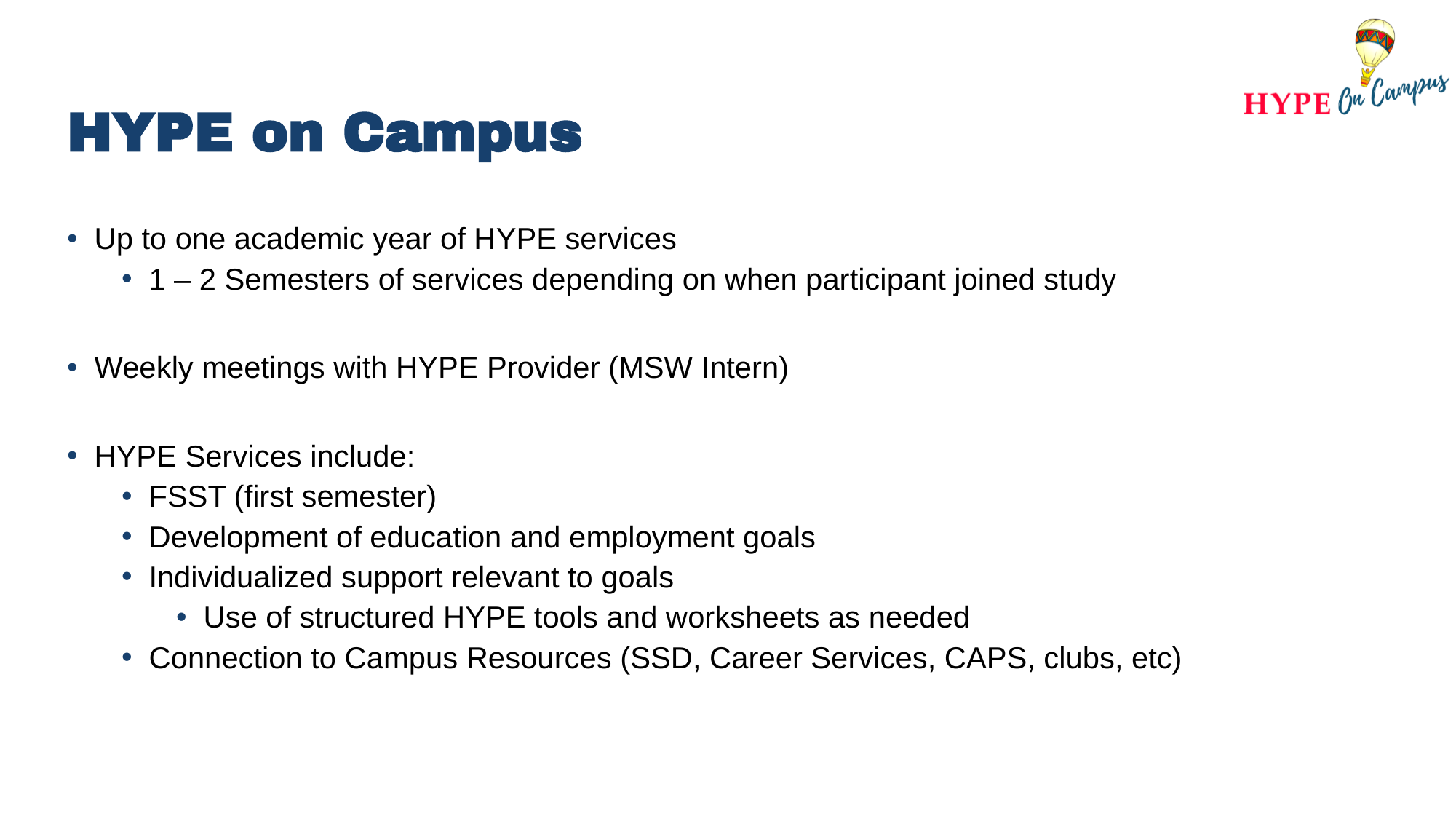

# HYPE on Campus
Up to one academic year of HYPE services
1 – 2 Semesters of services depending on when participant joined study

Weekly meetings with HYPE Provider (MSW Intern)

HYPE Services include:
FSST (first semester)
Development of education and employment goals
Individualized support relevant to goals
Use of structured HYPE tools and worksheets as needed
Connection to Campus Resources (SSD, Career Services, CAPS, clubs, etc)